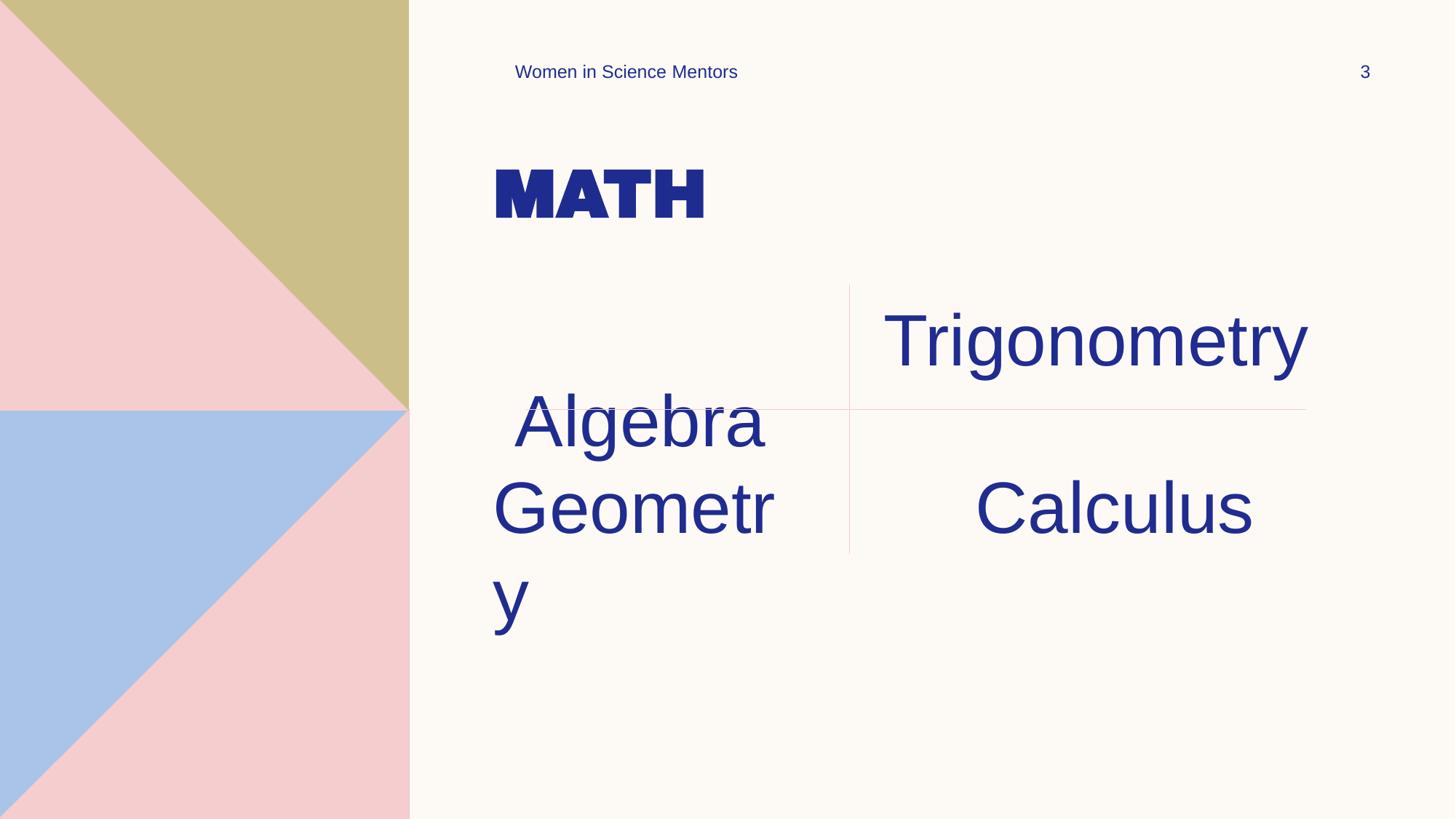

Women in Science Mentors
3
# Math
 Algebra
Trigonometry
Geometry
Calculus